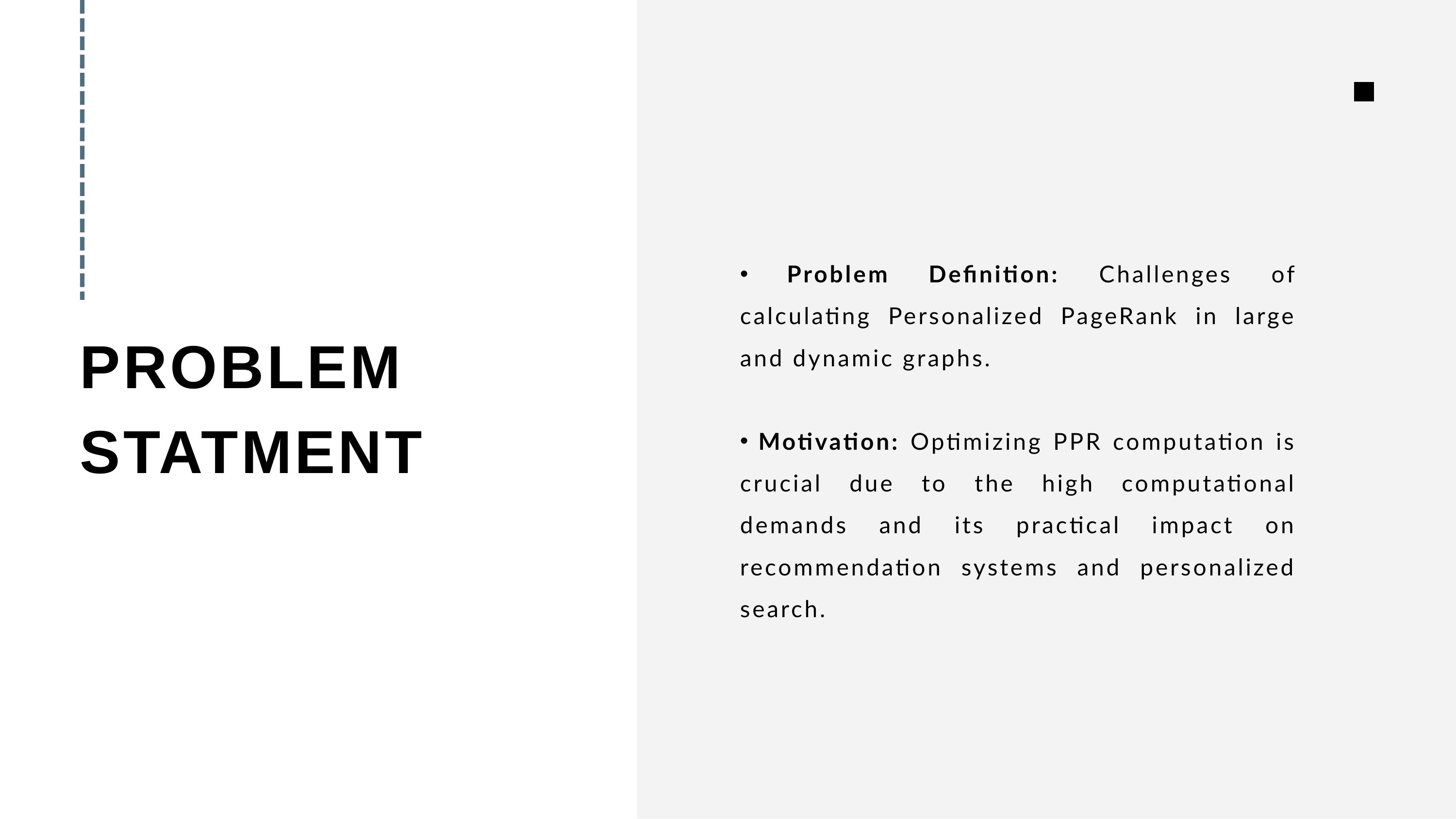

Problem Definition: Challenges of calculating Personalized PageRank in large and dynamic graphs.

 Motivation: Optimizing PPR computation is crucial due to the high computational demands and its practical impact on recommendation systems and personalized search.
PROBLEM
STATMENT